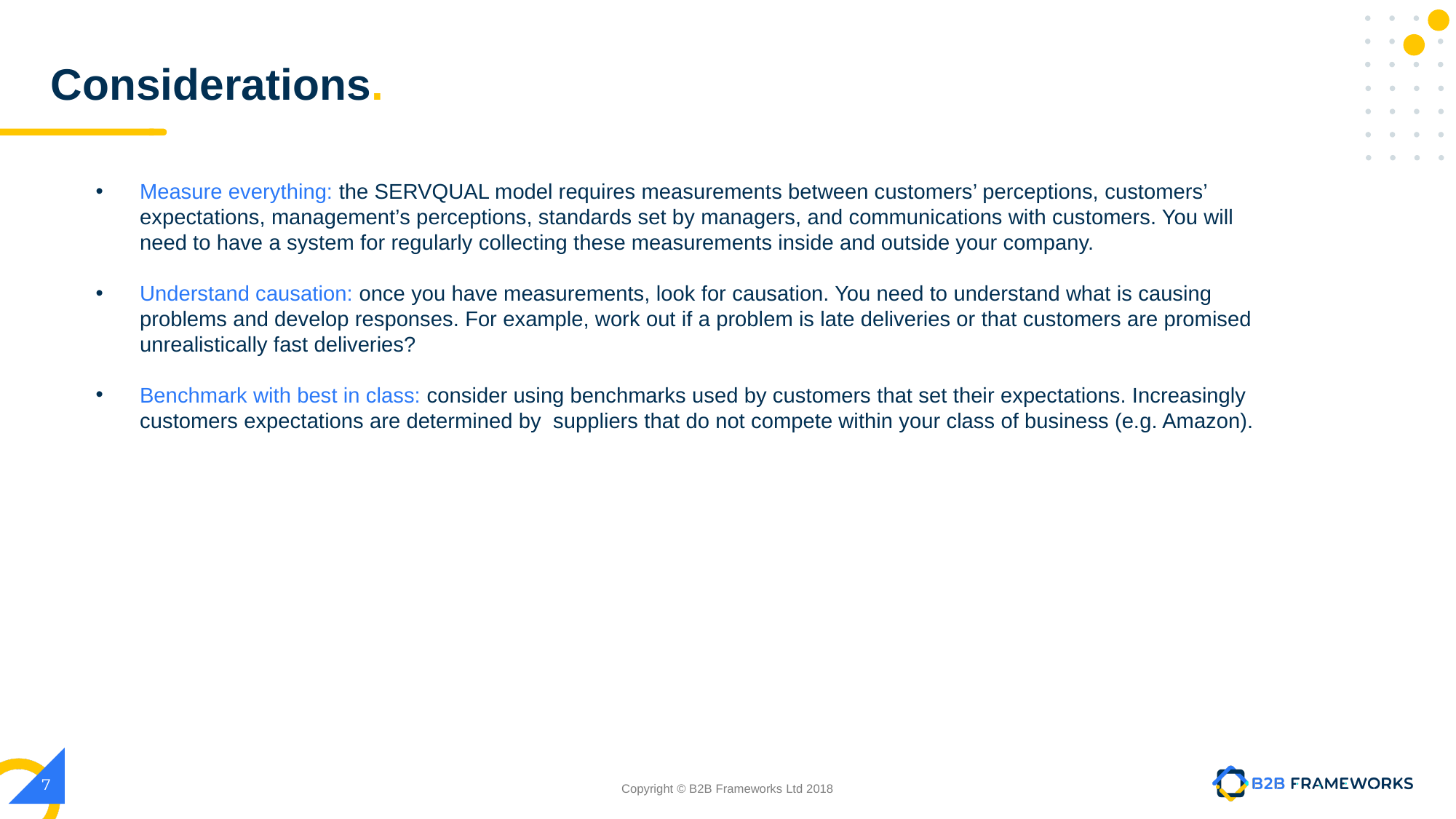

# Considerations.
Measure everything: the SERVQUAL model requires measurements between customers’ perceptions, customers’ expectations, management’s perceptions, standards set by managers, and communications with customers. You will need to have a system for regularly collecting these measurements inside and outside your company.

Understand causation: once you have measurements, look for causation. You need to understand what is causing problems and develop responses. For example, work out if a problem is late deliveries or that customers are promised unrealistically fast deliveries?

Benchmark with best in class: consider using benchmarks used by customers that set their expectations. Increasingly customers expectations are determined by  suppliers that do not compete within your class of business (e.g. Amazon).

7
Copyright © B2B Frameworks Ltd 2018